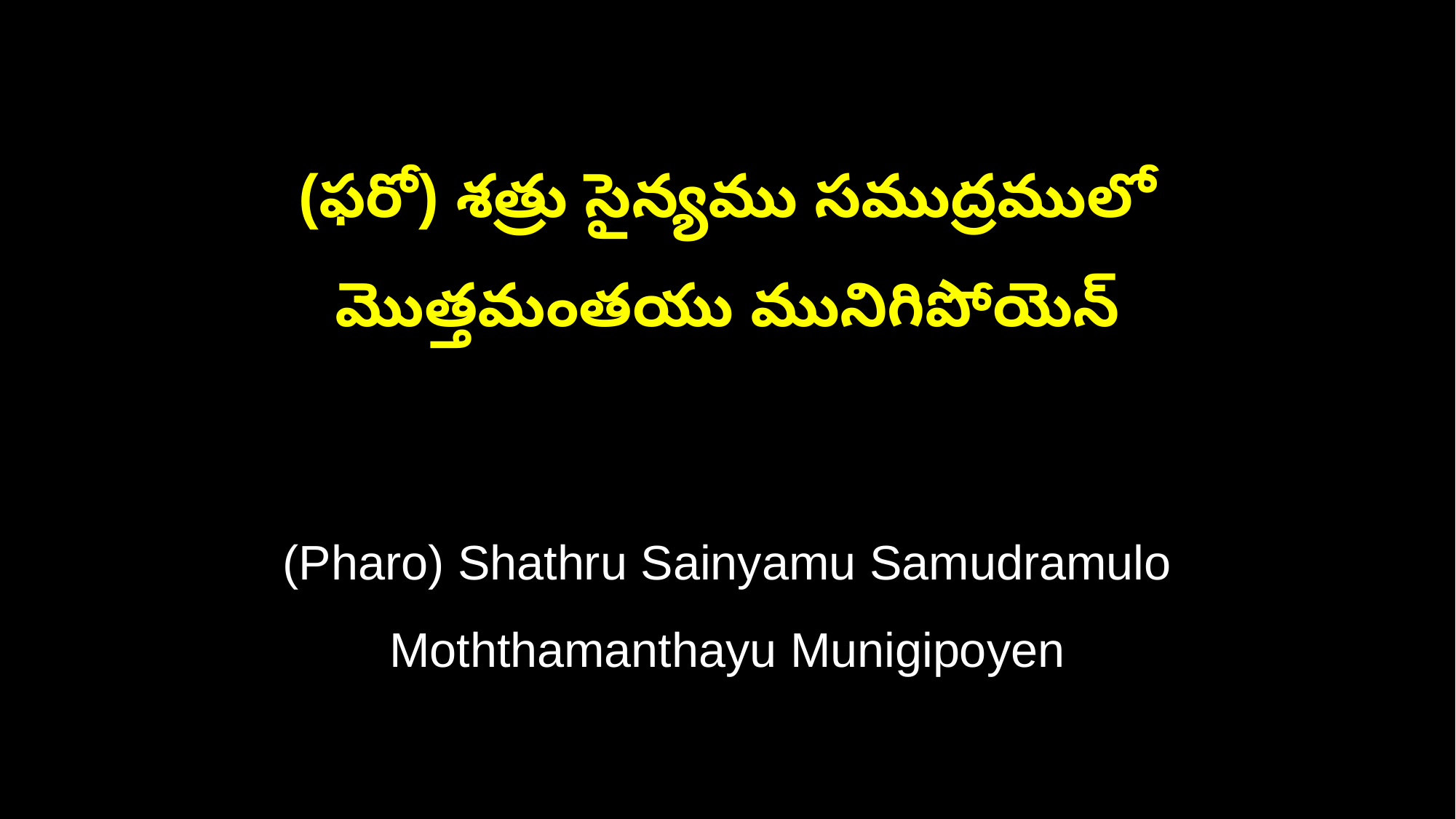

(ఫరో) శత్రు సైన్యము సముద్రములో
మొత్తమంతయు మునిగిపోయెన్
(Pharo) Shathru Sainyamu Samudramulo
Moththamanthayu Munigipoyen